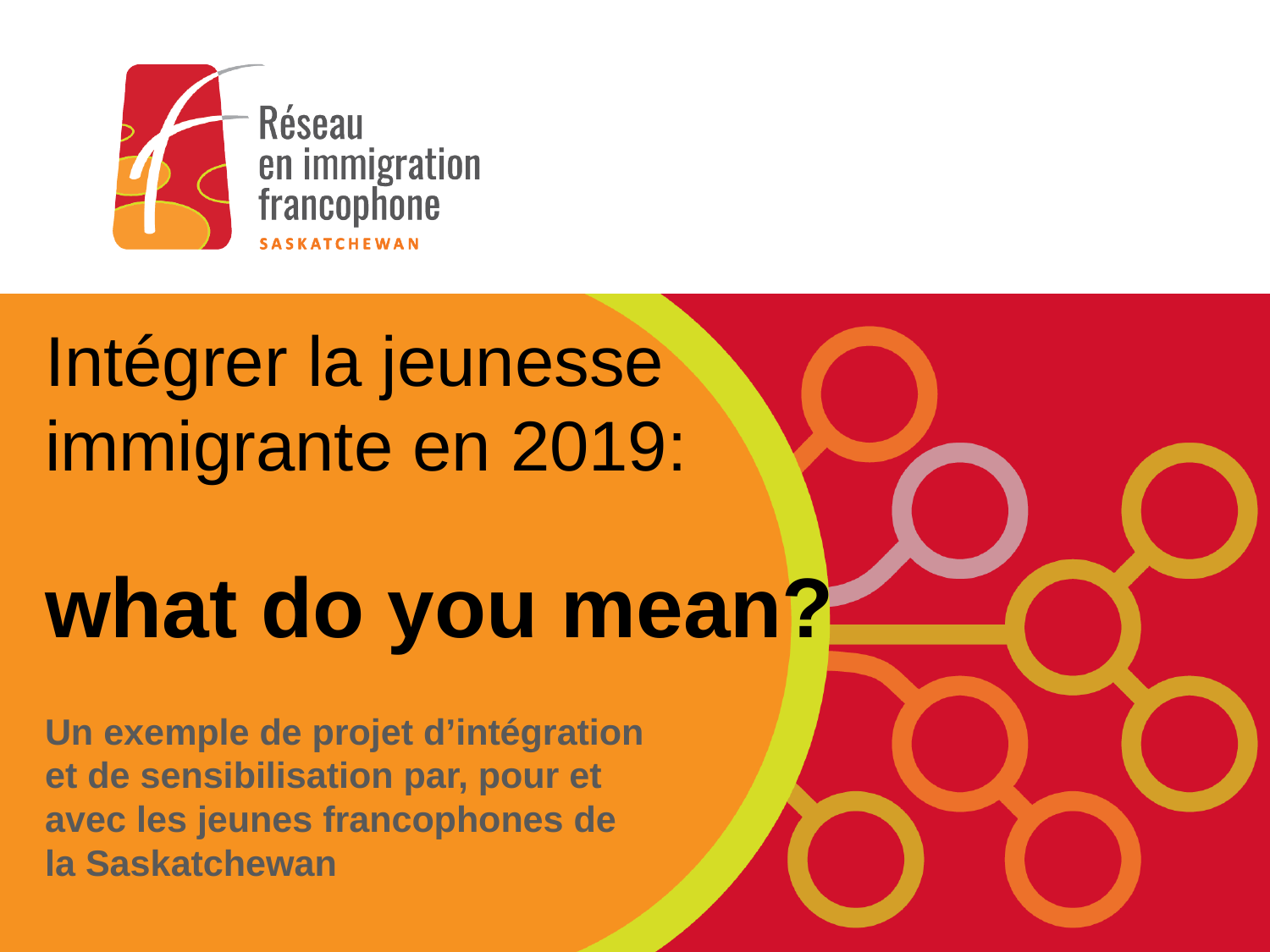

# Intégrer la jeunesse immigrante en 2019: what do you mean?
Un exemple de projet d’intégration et de sensibilisation par, pour et avec les jeunes francophones de la Saskatchewan